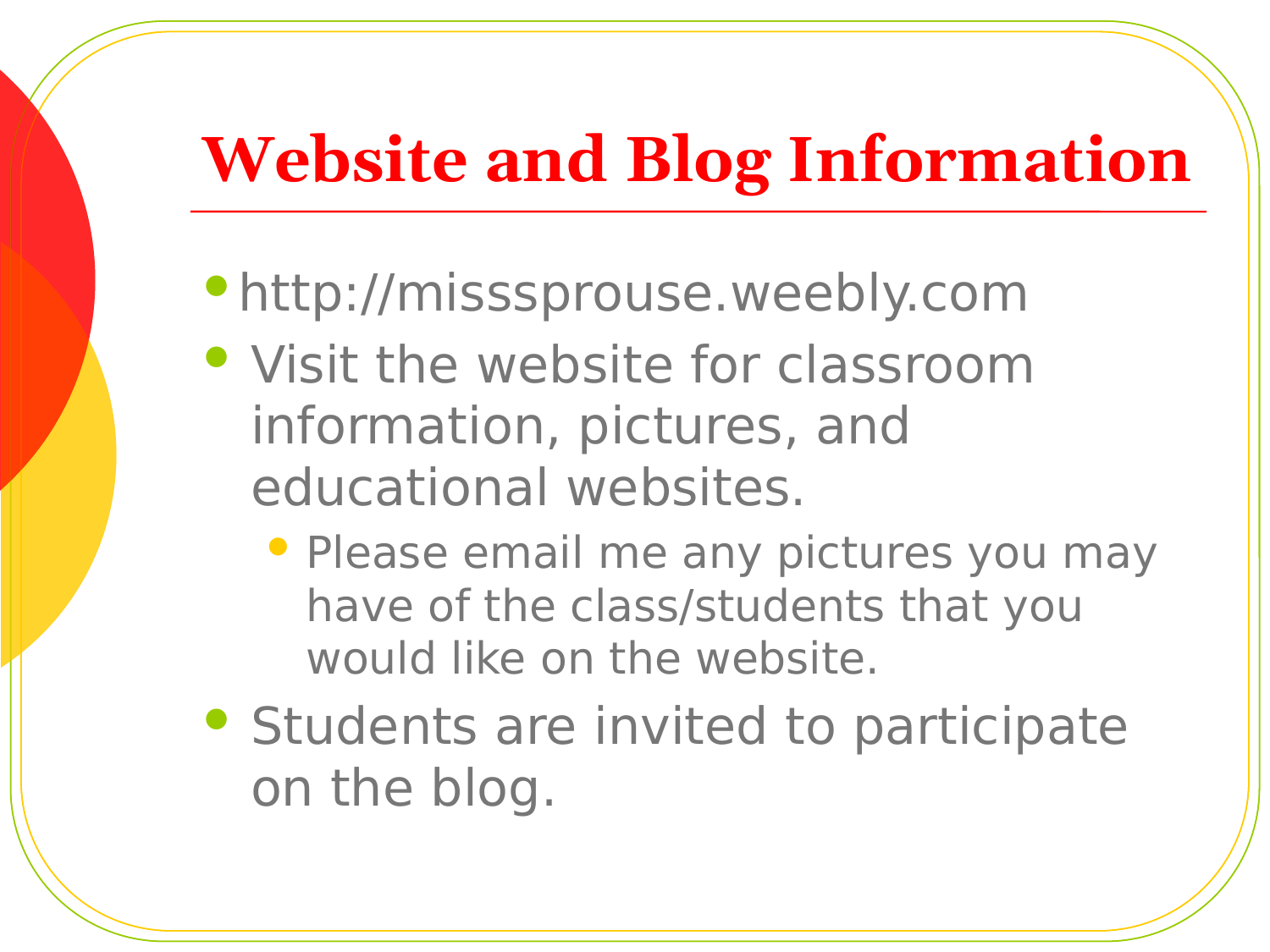

# Website and Blog Information
http://misssprouse.weebly.com
Visit the website for classroom information, pictures, and educational websites.
Please email me any pictures you may have of the class/students that you would like on the website.
Students are invited to participate on the blog.